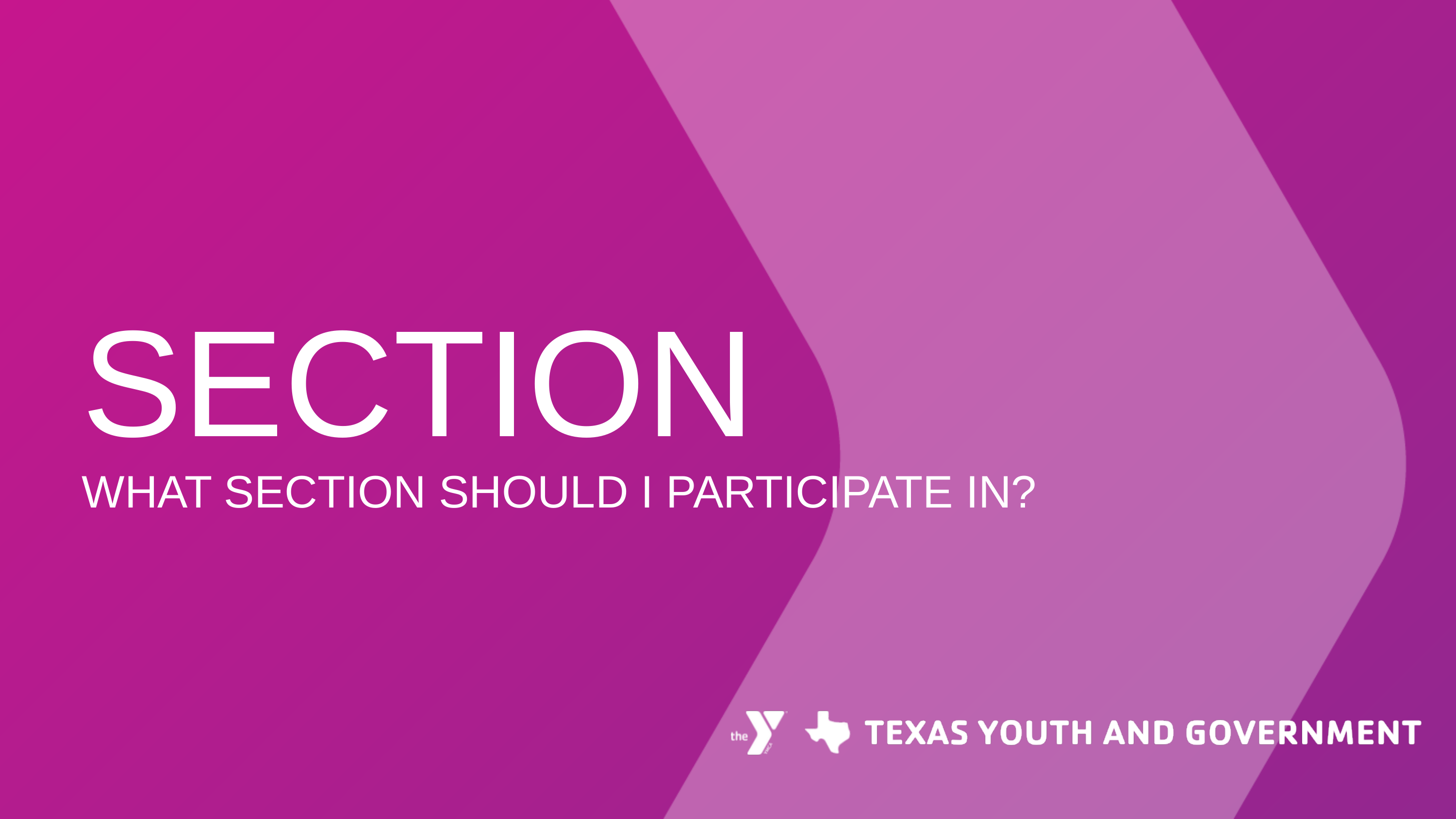

SECTION
WHAT SECTION SHOULD I PARTICIPATE IN?